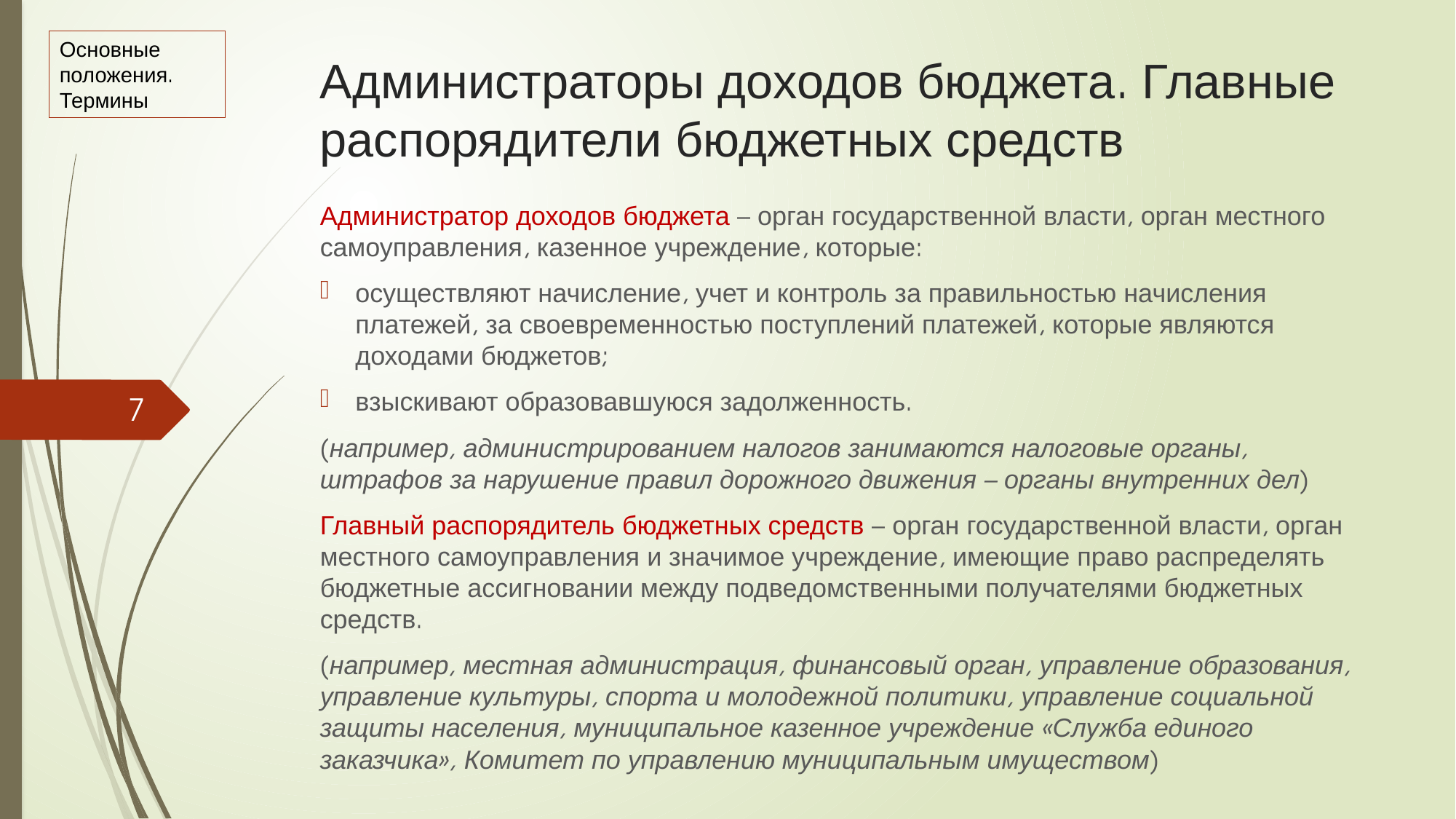

# Администраторы доходов бюджета. Главные распорядители бюджетных средств
Основные положения. Термины
Администратор доходов бюджета – орган государственной власти, орган местного самоуправления, казенное учреждение, которые:
осуществляют начисление, учет и контроль за правильностью начисления платежей, за своевременностью поступлений платежей, которые являются доходами бюджетов;
взыскивают образовавшуюся задолженность.
(например, администрированием налогов занимаются налоговые органы, штрафов за нарушение правил дорожного движения – органы внутренних дел)
Главный распорядитель бюджетных средств – орган государственной власти, орган местного самоуправления и значимое учреждение, имеющие право распределять бюджетные ассигновании между подведомственными получателями бюджетных средств.
(например, местная администрация, финансовый орган, управление образования, управление культуры, спорта и молодежной политики, управление социальной защиты населения, муниципальное казенное учреждение «Служба единого заказчика», Комитет по управлению муниципальным имуществом)
7